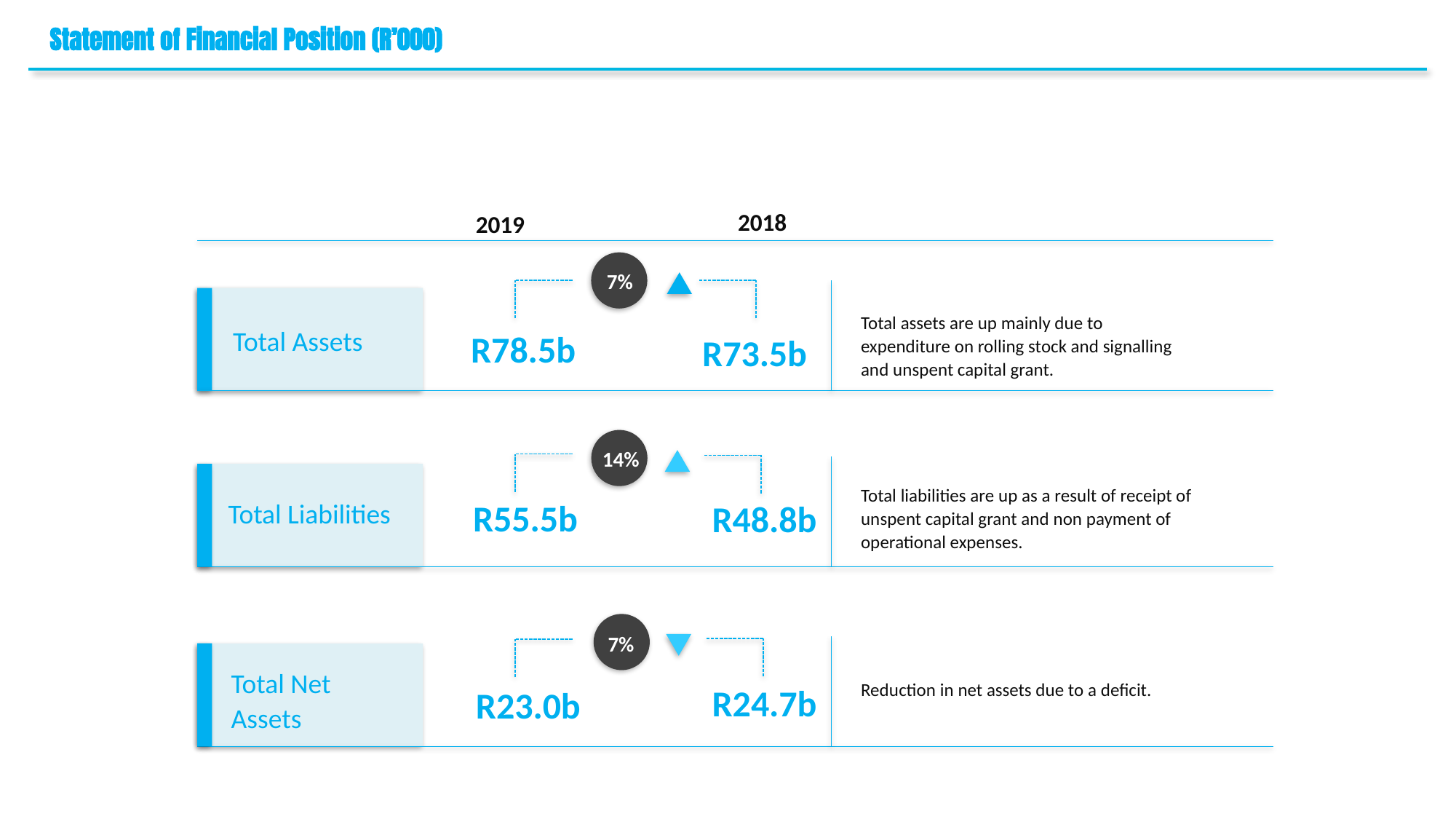

Statement of Financial Position (R’000)
2018
2019

7%

Total assets are up mainly due to expenditure on rolling stock and signalling and unspent capital grant.
Total Assets
R78.5b
R73.5b

14%

Total liabilities are up as a result of receipt of unspent capital grant and non payment of operational expenses.
R55.5b
R48.8b
Total Liabilities

7%

Total Net Assets
Reduction in net assets due to a deficit.
R24.7b
R23.0b